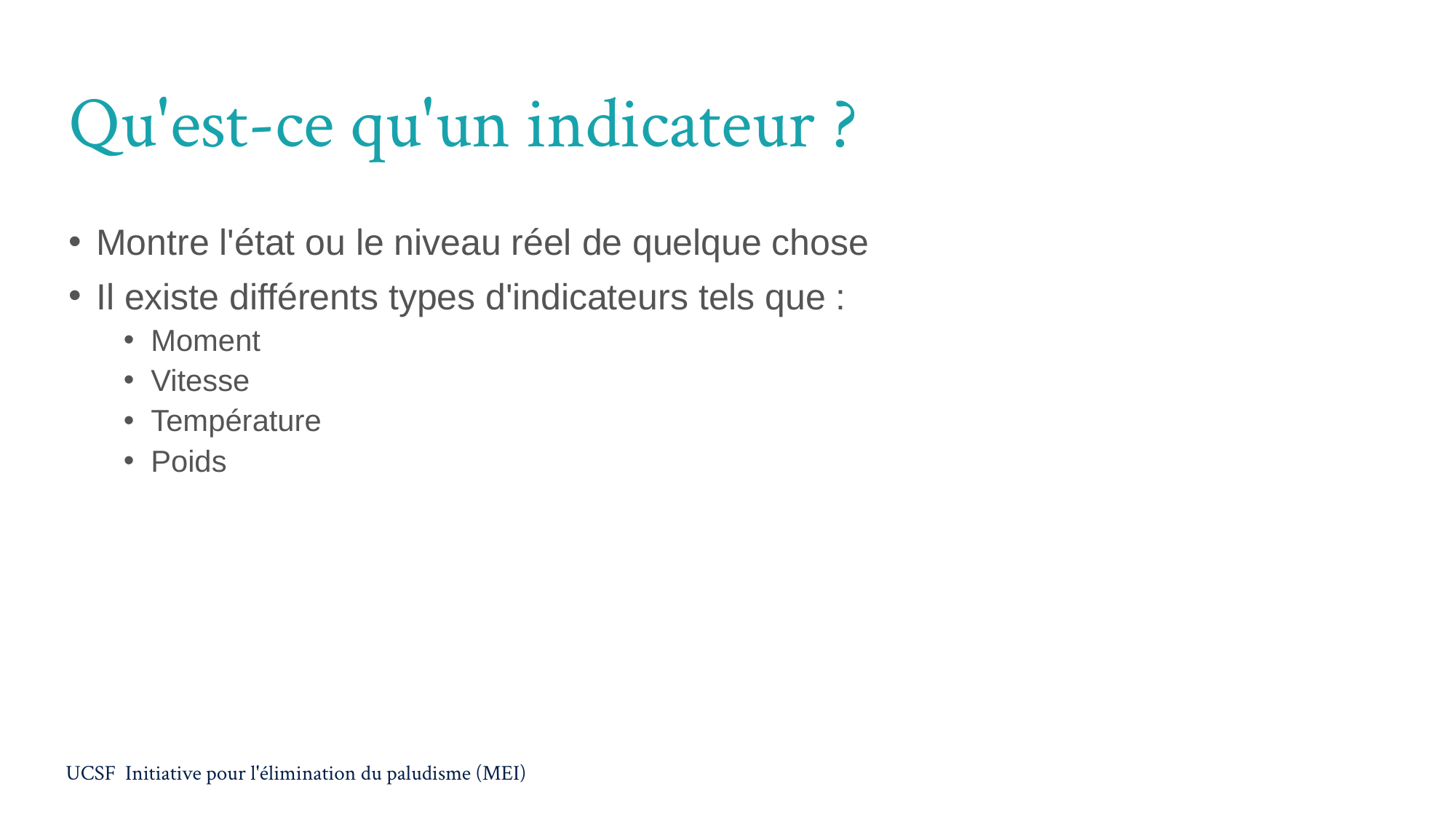

# Qu'est-ce qu'un indicateur ?
Montre l'état ou le niveau réel de quelque chose
Il existe différents types d'indicateurs tels que :
Moment
Vitesse
Température
Poids